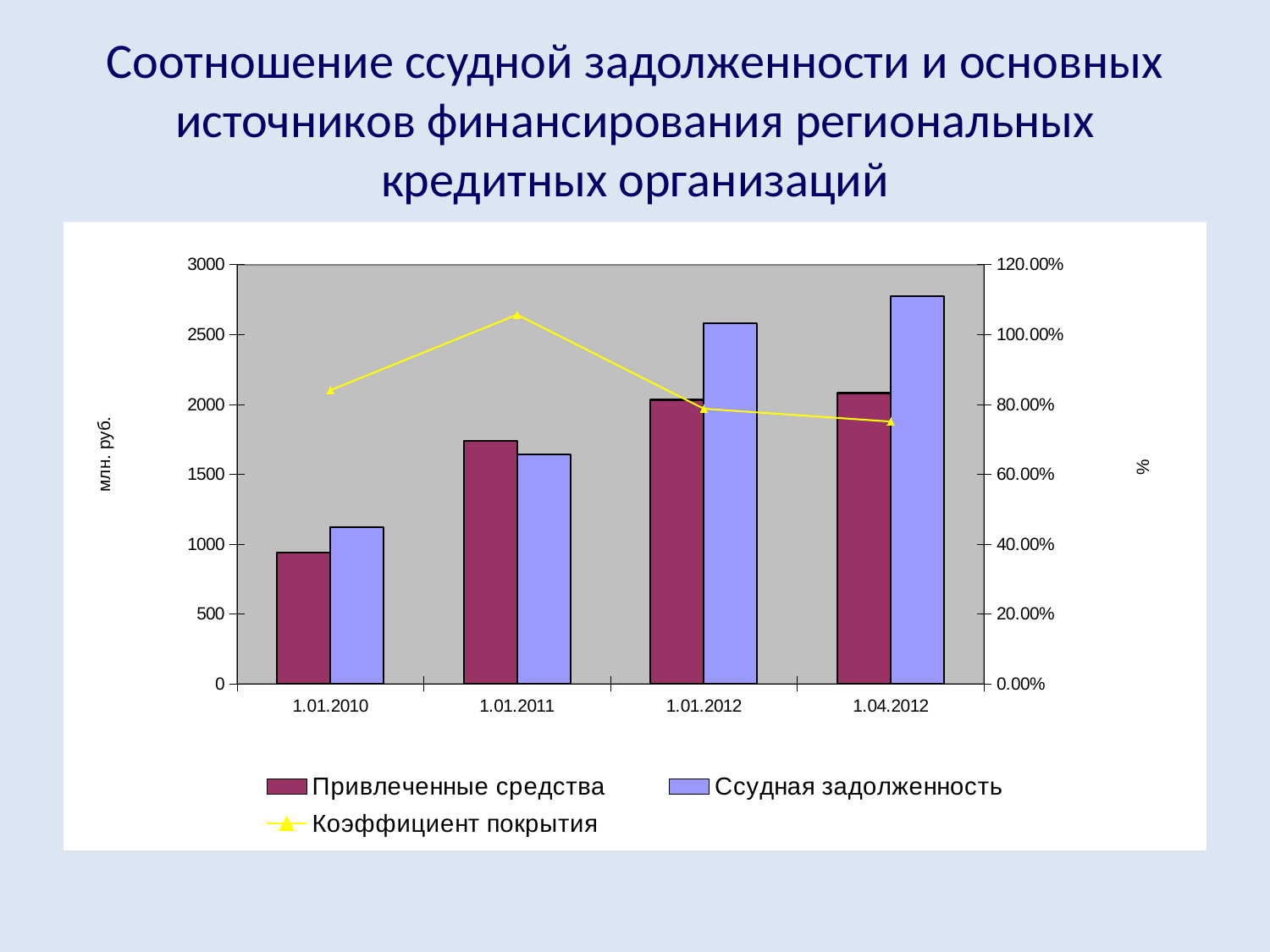

# Соотношение ссудной задолженности и основных источников финансирования региональных кредитных организаций

### Chart

| Category | Привлеченные средства | Ссудная задолженность | Коэффициент покрытия |
|---|---|---|---|
| 1.01.2010 | 941.9 | 1120.7 | 0.840456857321317 |
| 1.01.2011 | 1736.0 | 1643.0 | 1.0566037735849056 |
| 1.01.2012 | 2032.5 | 2581.2 | 0.7874244537424454 |
| 1.04.2012 | 2080.9 | 2771.7 | 0.7507666774903495 |